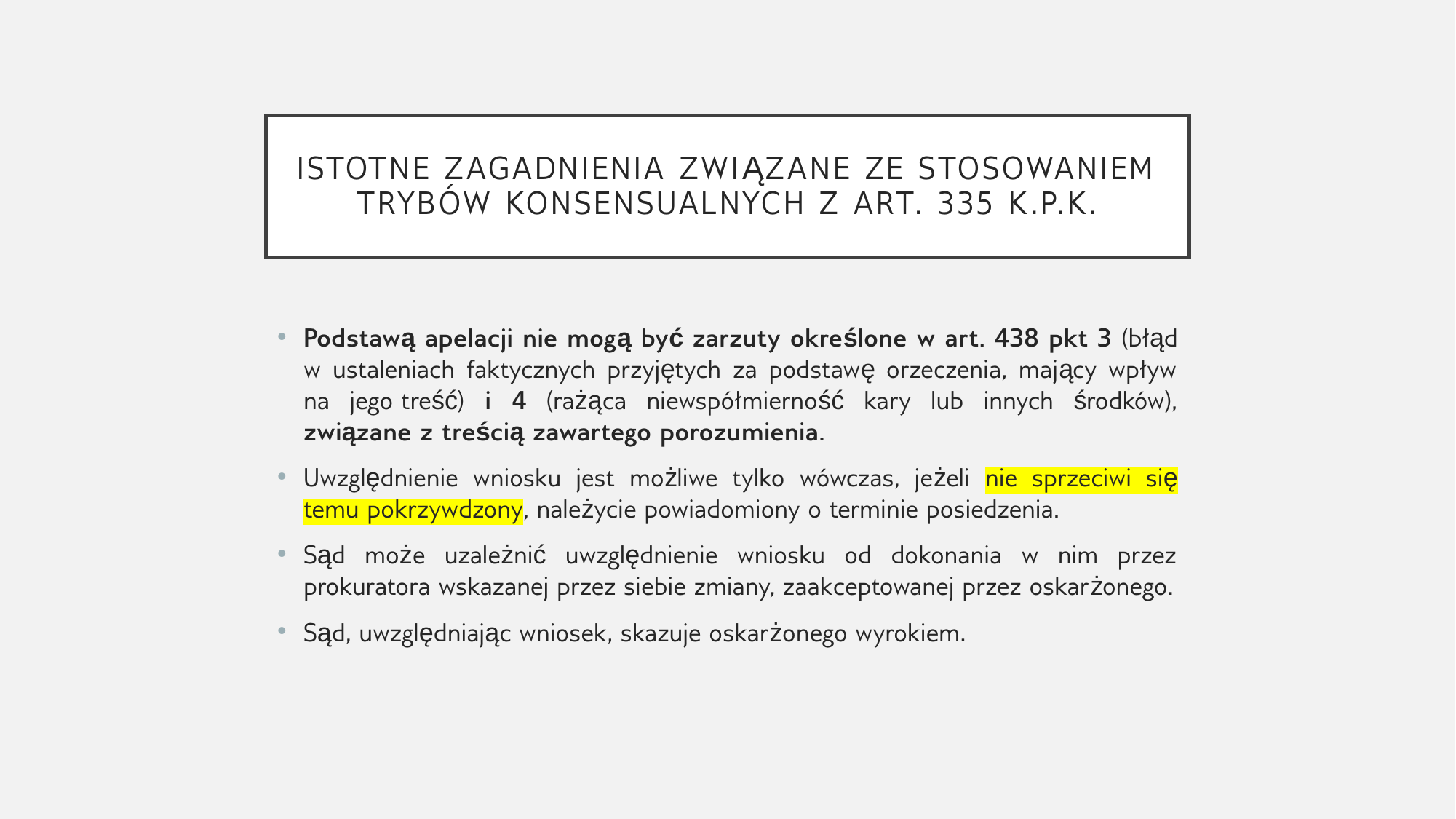

# Istotne zagadnienia związane ze stosowaniem trybów konsensualnych z art. 335 k.p.k.
Podstawą apelacji nie mogą być zarzuty określone w art. 438 pkt 3 (błąd w ustaleniach faktycznych przyjętych za podstawę orzeczenia, mający wpływ na jego treść) i 4 (rażąca niewspółmierność kary lub innych środków), związane z treścią zawartego porozumienia.
Uwzględnienie wniosku jest możliwe tylko wówczas, jeżeli nie sprzeciwi się temu pokrzywdzony, należycie powiadomiony o terminie posiedzenia.
Sąd może uzależnić uwzględnienie wniosku od dokonania w nim przez prokuratora wskazanej przez siebie zmiany, zaakceptowanej przez oskarżonego.
Sąd, uwzględniając wniosek, skazuje oskarżonego wyrokiem.